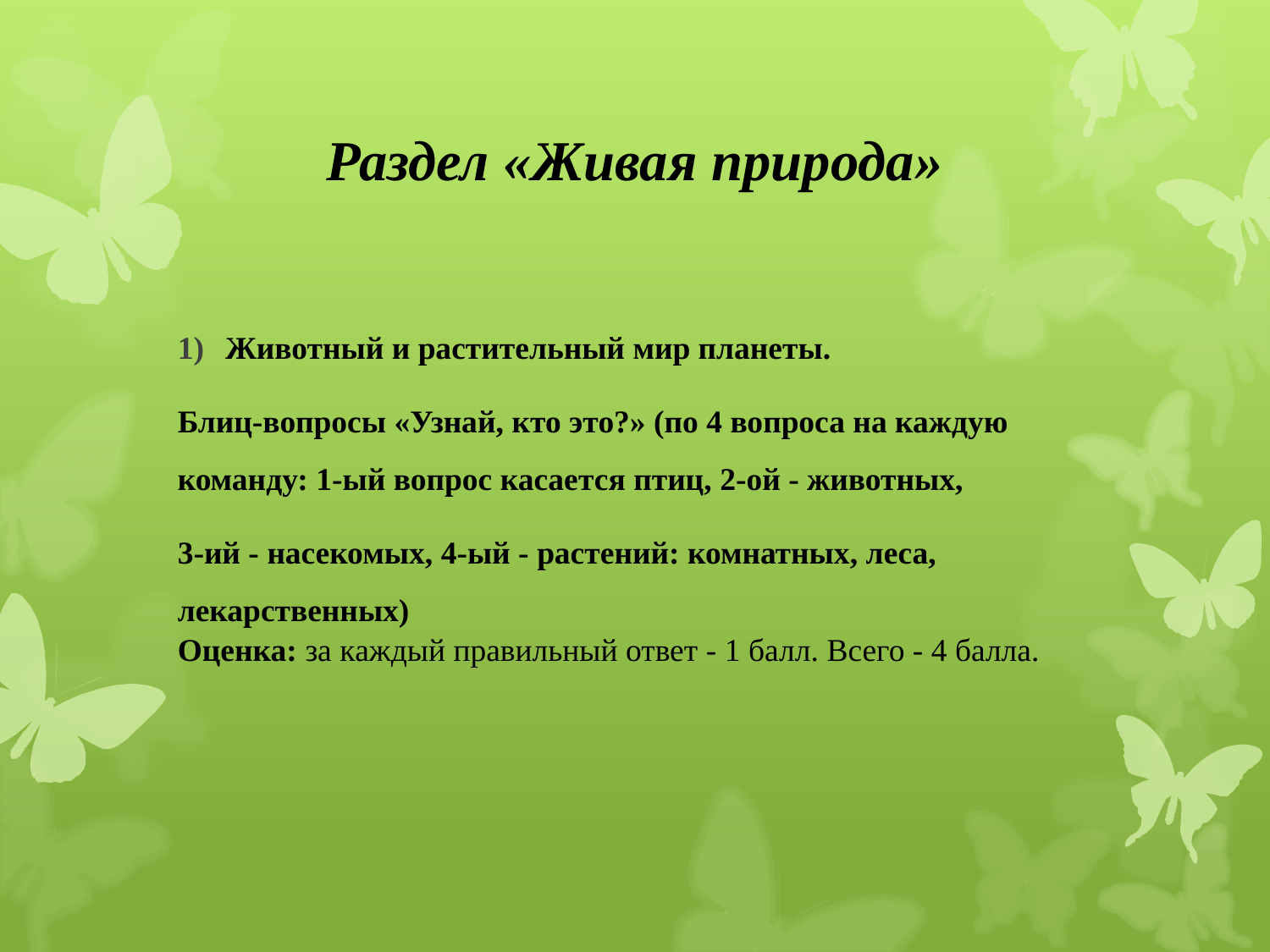

# Раздел «Живая природа»
Животный и растительный мир планеты.
Блиц-вопросы «Узнай, кто это?» (по 4 вопроса на каждую команду: 1-ый вопрос касается птиц, 2-ой - животных,
3-ий - насекомых, 4-ый - растений: комнатных, леса, лекарственных)
Оценка: за каждый правильный ответ - 1 балл. Всего - 4 балла.